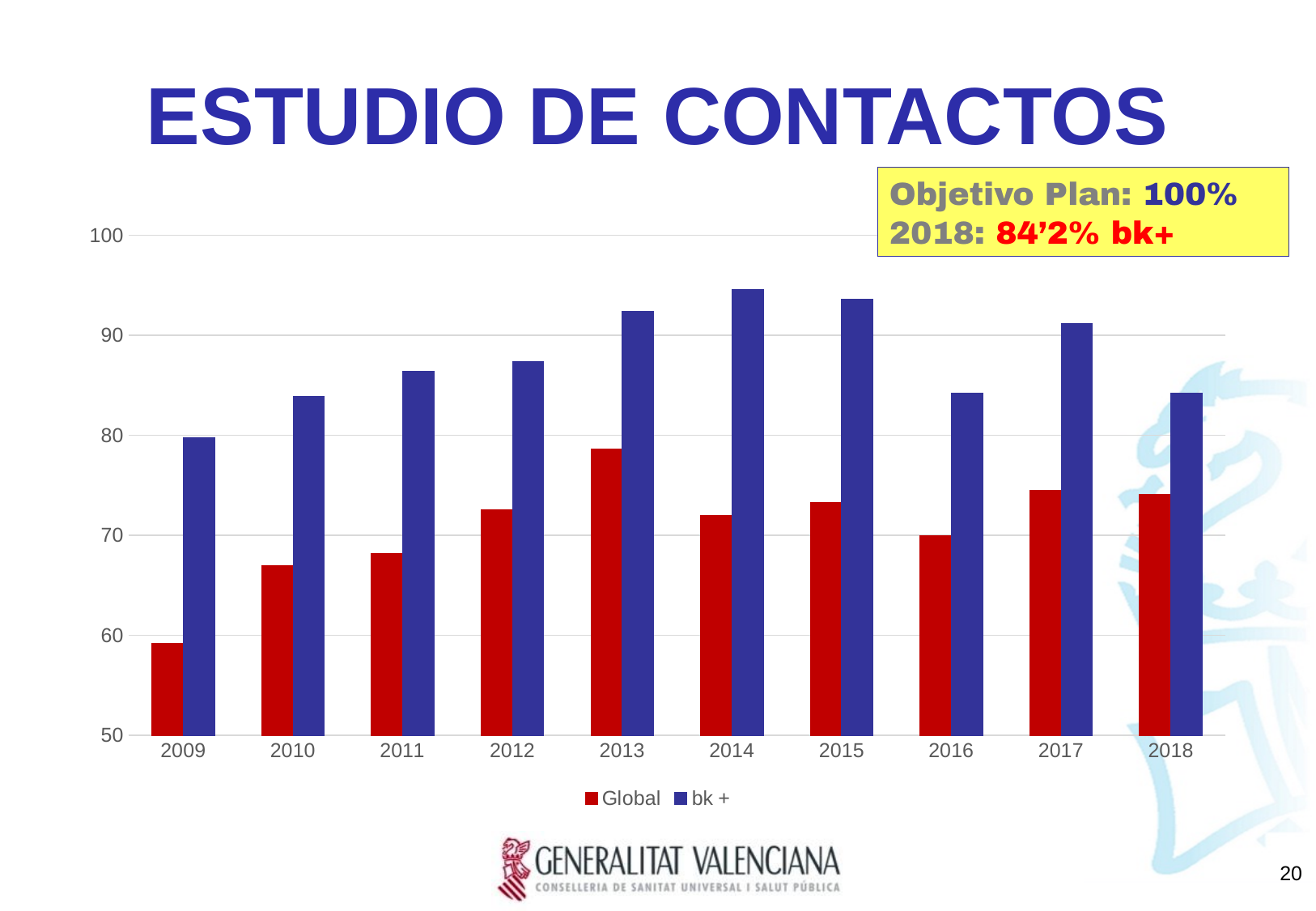

# ESTUDIO DE CONTACTOS
Objetivo Plan: 100%
2018: 84’2% bk+

### Chart

| Category | Global | bk + |
|---|---|---|
| 2009 | 59.2 | 79.8 |
| 2010 | 67.0 | 83.9 |
| 2011 | 68.2 | 86.4 |
| 2012 | 72.6 | 87.4 |
| 2013 | 78.6 | 92.4 |
| 2014 | 72.0 | 94.6 |
| 2015 | 73.3 | 93.6 |
| 2016 | 70.0 | 84.2 |
| 2017 | 74.5 | 91.2 |
| 2018 | 74.1 | 84.2 |
20